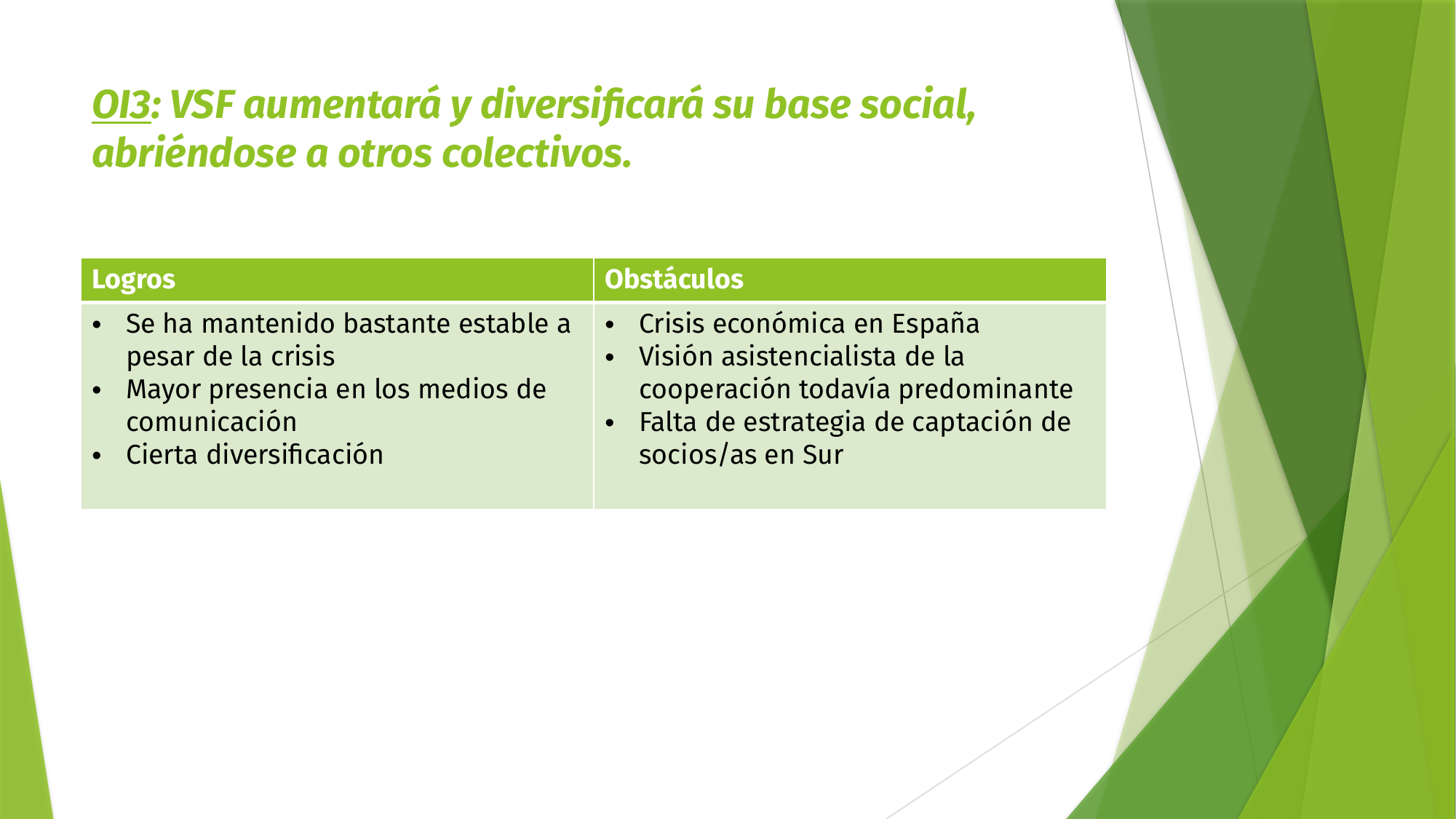

# OI3: VSF aumentará y diversificará su base social, abriéndose a otros colectivos.
| Logros | Obstáculos |
| --- | --- |
| Se ha mantenido bastante estable a pesar de la crisis Mayor presencia en los medios de comunicación Cierta diversificación | Crisis económica en España Visión asistencialista de la cooperación todavía predominante Falta de estrategia de captación de socios/as en Sur |